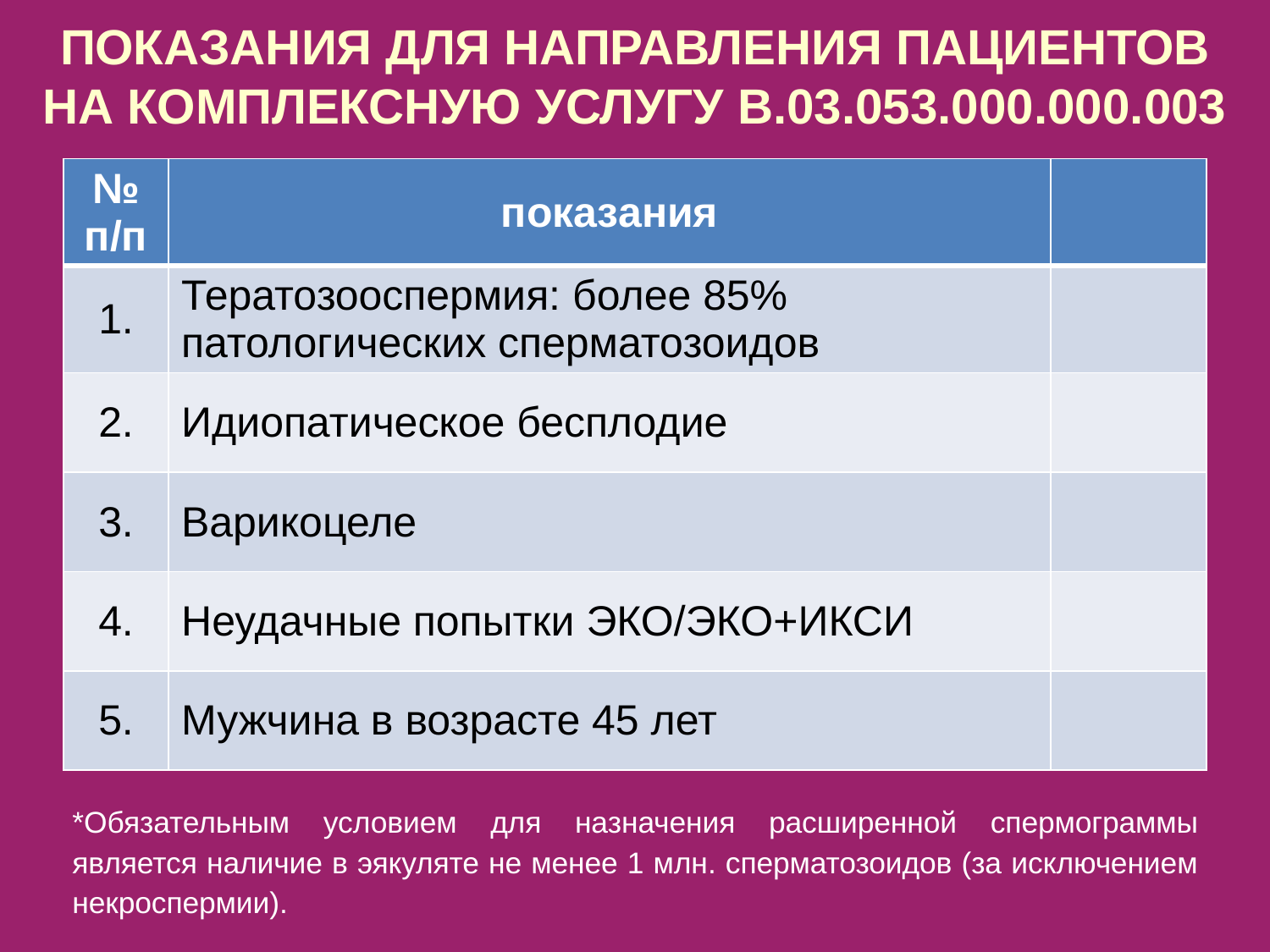

# ПОКАЗАНИЯ ДЛЯ НАПРАВЛЕНИЯ ПАЦИЕНТОВ НА КОМПЛЕКСНУЮ УСЛУГУ В.03.053.000.000.003
| № п/п | показания |  |
| --- | --- | --- |
| 1. | Тератозооспермия: более 85% патологических сперматозоидов |  |
| 2. | Идиопатическое бесплодие |  |
| 3. | Варикоцеле |  |
| 4. | Неудачные попытки ЭКО/ЭКО+ИКСИ |  |
| 5. | Мужчина в возрасте 45 лет |  |
*Обязательным условием для назначения расширенной спермограммы является наличие в эякуляте не менее 1 млн. сперматозоидов (за исключением некроспермии).